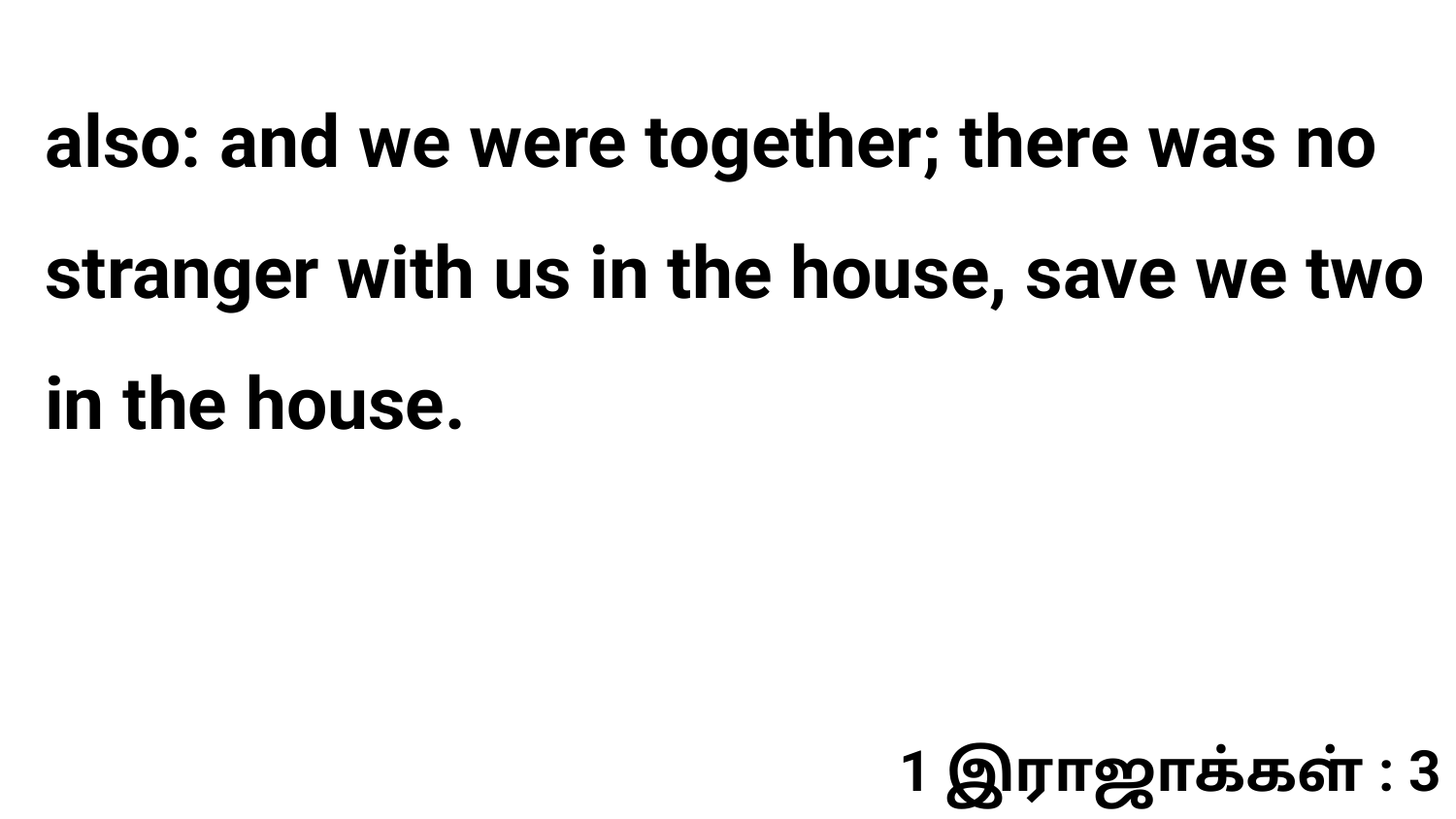

also: and we were together; there was no stranger with us in the house, save we two in the house.
1 இராஜாக்கள் : 3